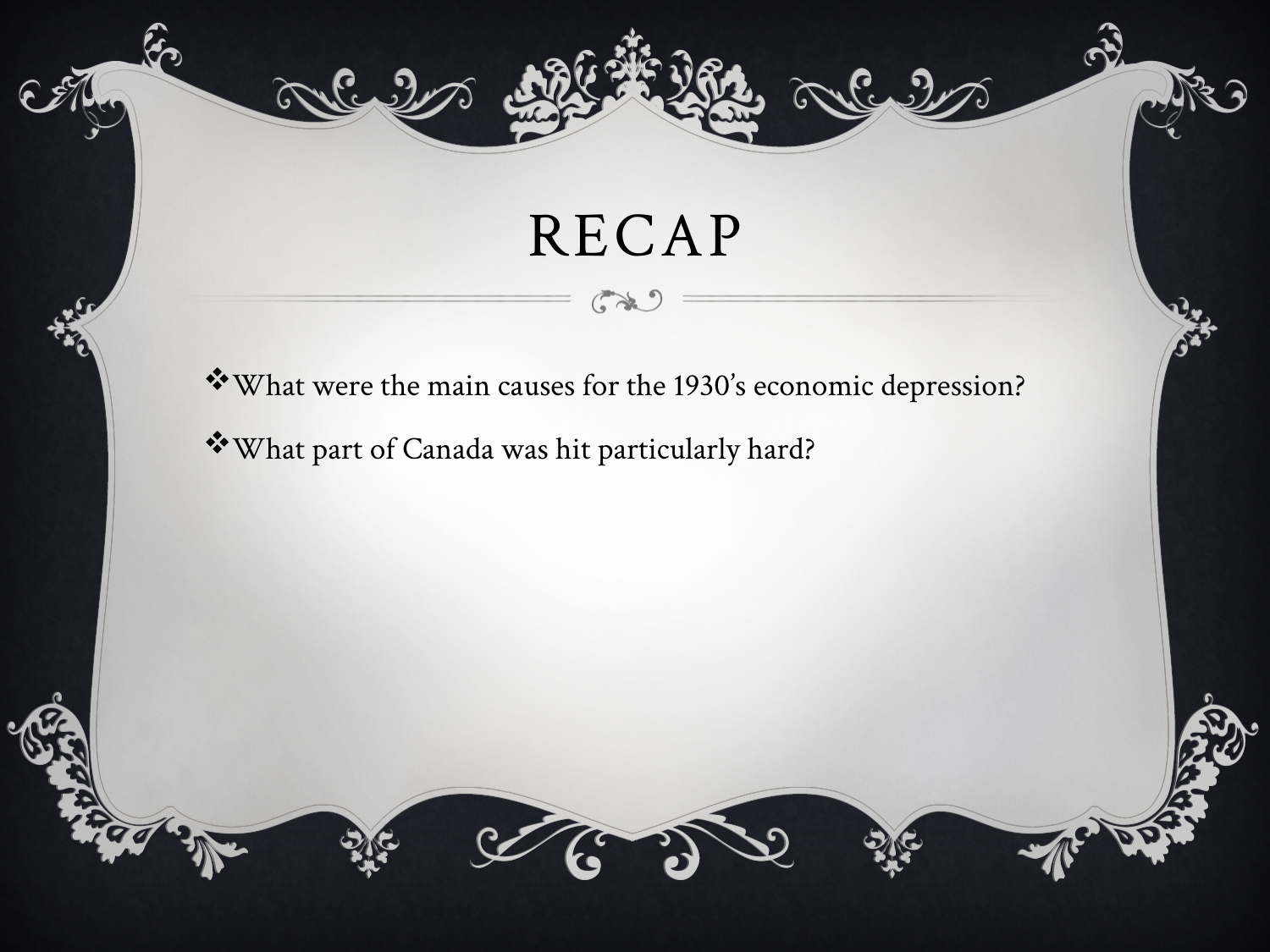

# ReCap
What were the main causes for the 1930’s economic depression?
What part of Canada was hit particularly hard?